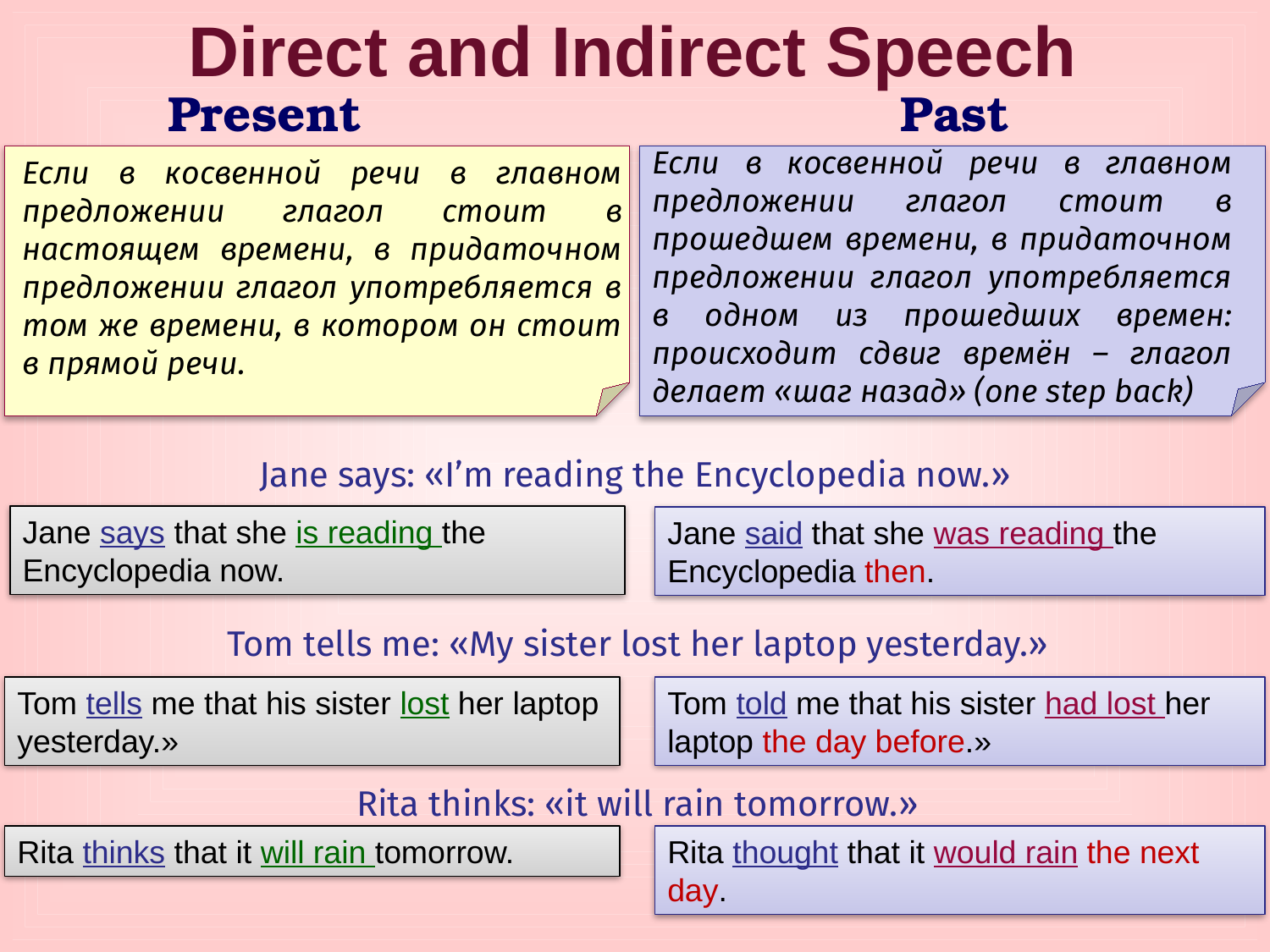

Direct and Indirect Speech
Present
Past
Если в косвенной речи в главном предложении глагол стоит в прошедшем времени, в придаточном предложении глагол употребляется в одном из прошедших времен: происходит сдвиг времён – глагол делает «шаг назад» (one step back)

Если в косвенной речи в главном предложении глагол стоит в настоящем времени, в придаточном предложении глагол употребляется в том же времени, в котором он стоит в прямой речи.

Jane says: «I’m reading the Encyclopedia now.»
Jane says that she is reading the Encyclopedia now.
Jane said that she was reading the Encyclopedia then.
Tom tells me: «My sister lost her laptop yesterday.»
Tom tells me that his sister lost her laptop yesterday.»
Tom told me that his sister had lost her laptop the day before.»
Rita thinks: «it will rain tomorrow.»
Rita thinks that it will rain tomorrow.
Rita thought that it would rain the next day.